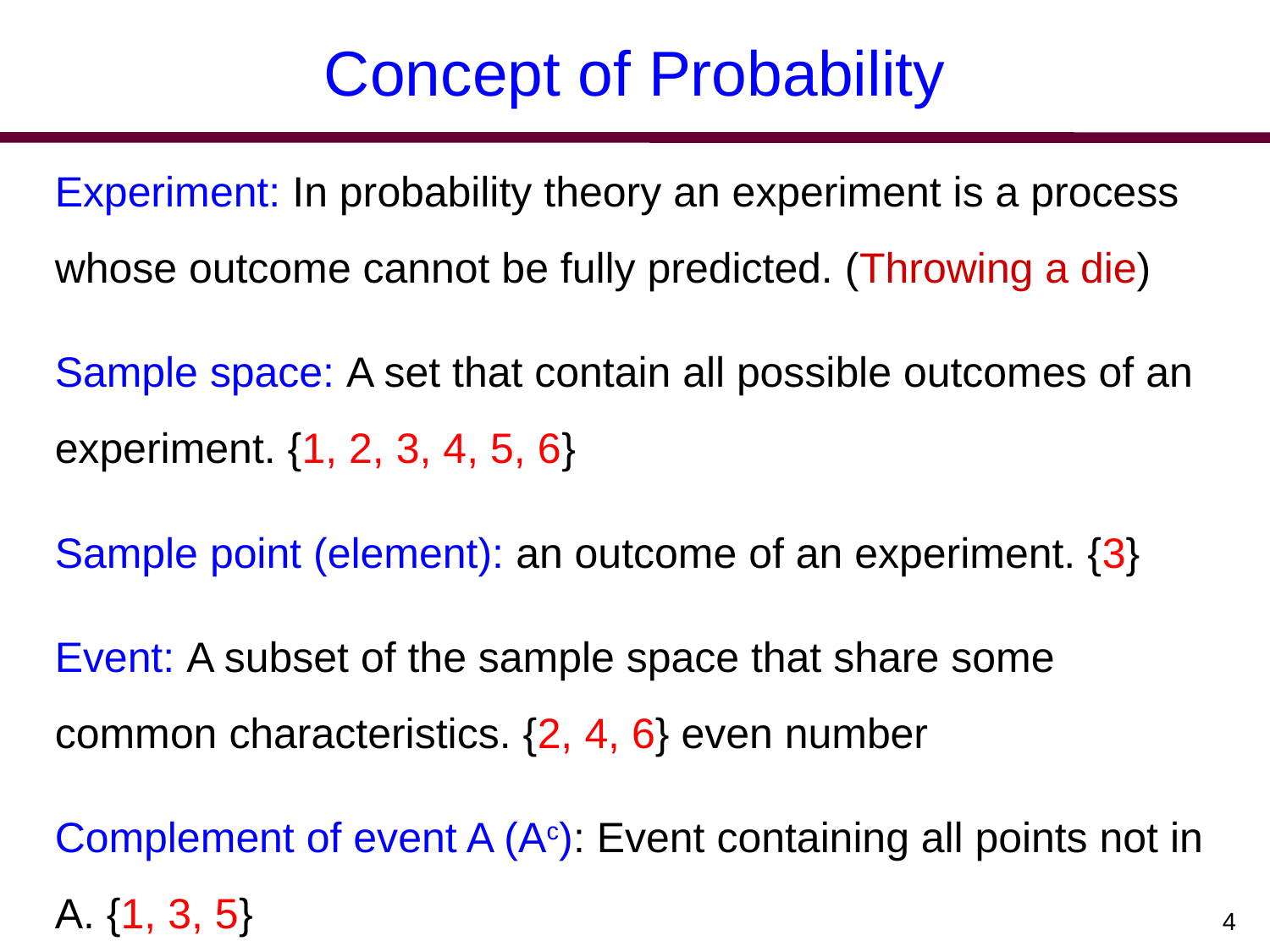

# Concept of Probability
Experiment: In probability theory an experiment is a process whose outcome cannot be fully predicted. (Throwing a die)
Sample space: A set that contain all possible outcomes of an experiment. {1, 2, 3, 4, 5, 6}
Sample point (element): an outcome of an experiment. {3}
Event: A subset of the sample space that share some common characteristics. {2, 4, 6} even number
Complement of event A (Ac): Event containing all points not in A. {1, 3, 5}

4